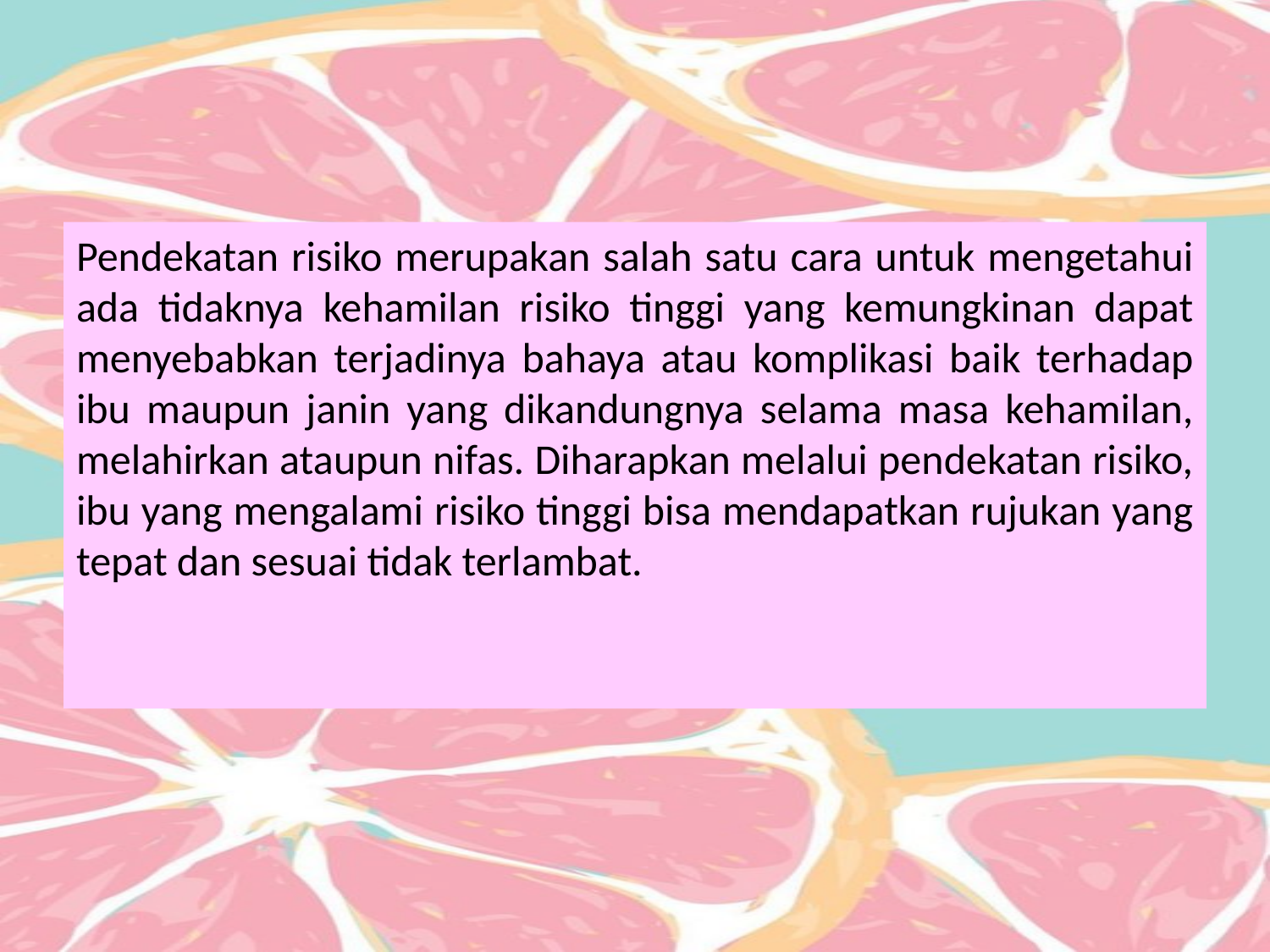

#
Pendekatan risiko merupakan salah satu cara untuk mengetahui ada tidaknya kehamilan risiko tinggi yang kemungkinan dapat menyebabkan terjadinya bahaya atau komplikasi baik terhadap ibu maupun janin yang dikandungnya selama masa kehamilan, melahirkan ataupun nifas. Diharapkan melalui pendekatan risiko, ibu yang mengalami risiko tinggi bisa mendapatkan rujukan yang tepat dan sesuai tidak terlambat.